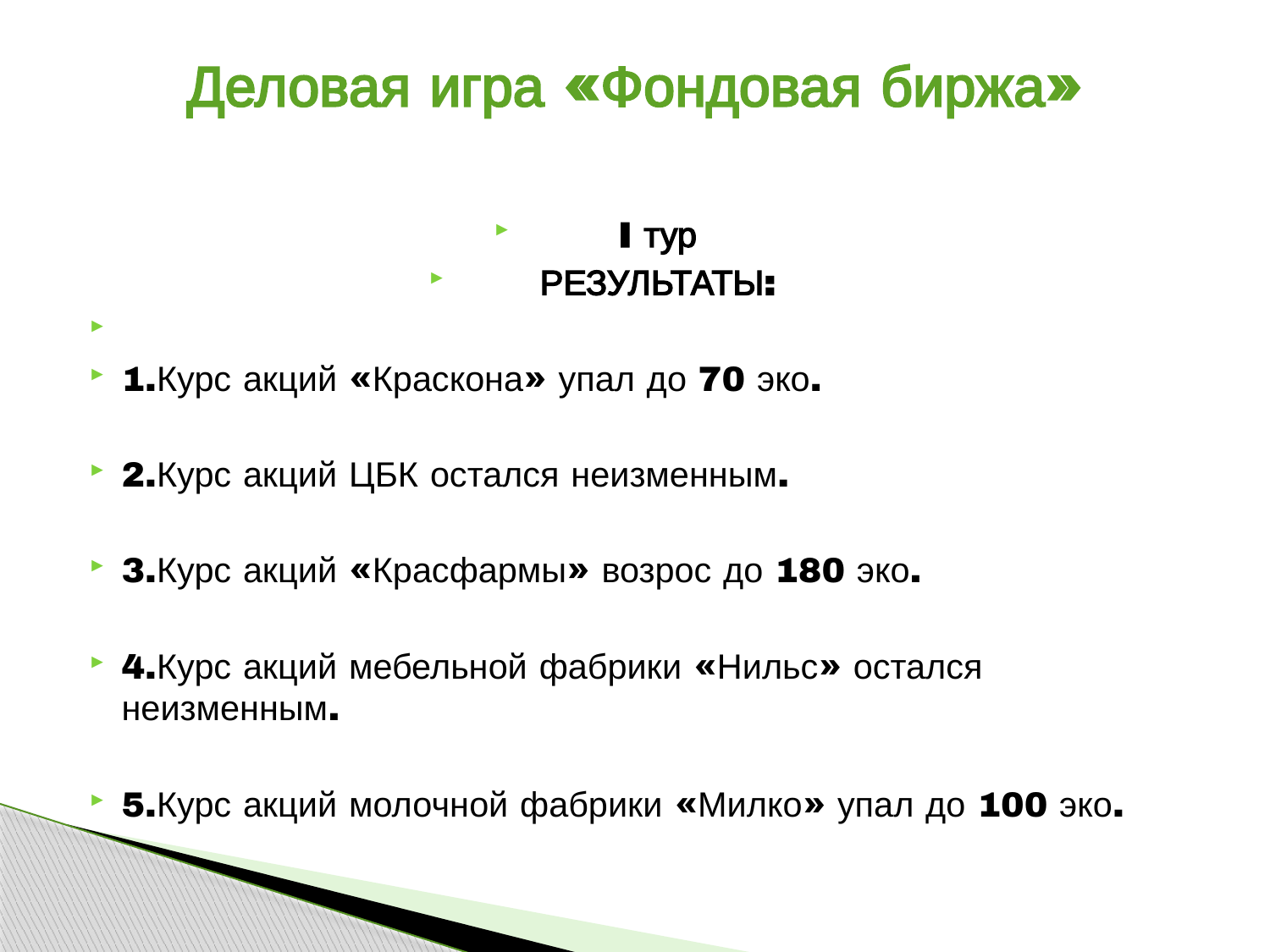

# Деловая игра «Фондовая биржа»
I тур
РЕЗУЛЬТАТЫ:

1.Курс акций «Краскона» упал до 70 эко.

2.Курс акций ЦБК остался неизменным.

3.Курс акций «Красфармы» возрос до 180 эко.

4.Курс акций мебельной фабрики «Нильс» остался неизменным.

5.Курс акций молочной фабрики «Милко» упал до 100 эко.